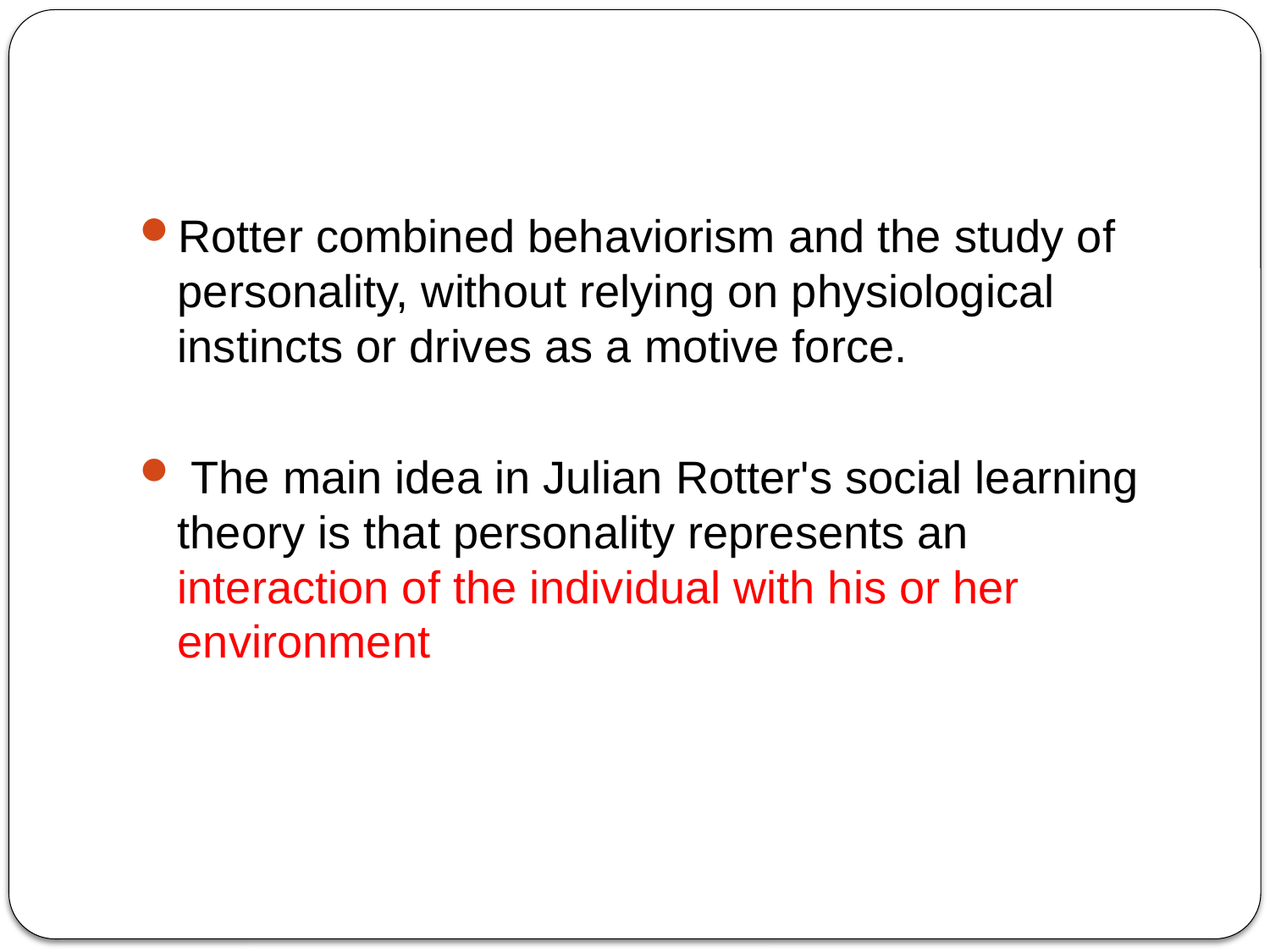

#
Rotter combined behaviorism and the study of personality, without relying on physiological instincts or drives as a motive force.

 The main idea in Julian Rotter's social learning theory is that personality represents an interaction of the individual with his or her environment